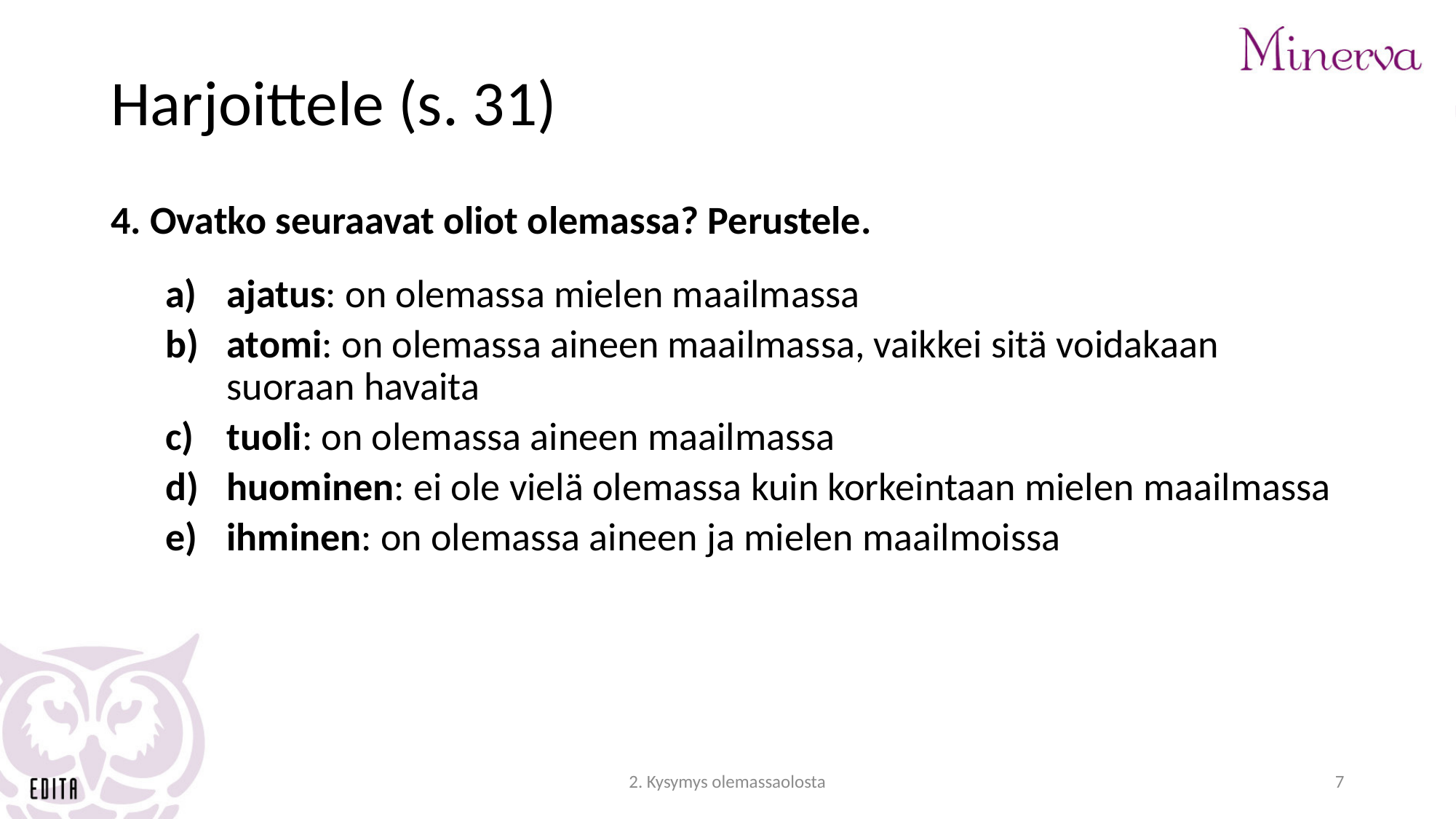

# Harjoittele (s. 31)
4. Ovatko seuraavat oliot olemassa? Perustele.

ajatus: on olemassa mielen maailmassa
atomi: on olemassa aineen maailmassa, vaikkei sitä voidakaan suoraan havaita
tuoli: on olemassa aineen maailmassa
huominen: ei ole vielä olemassa kuin korkeintaan mielen maailmassa
ihminen: on olemassa aineen ja mielen maailmoissa
2. Kysymys olemassaolosta
7